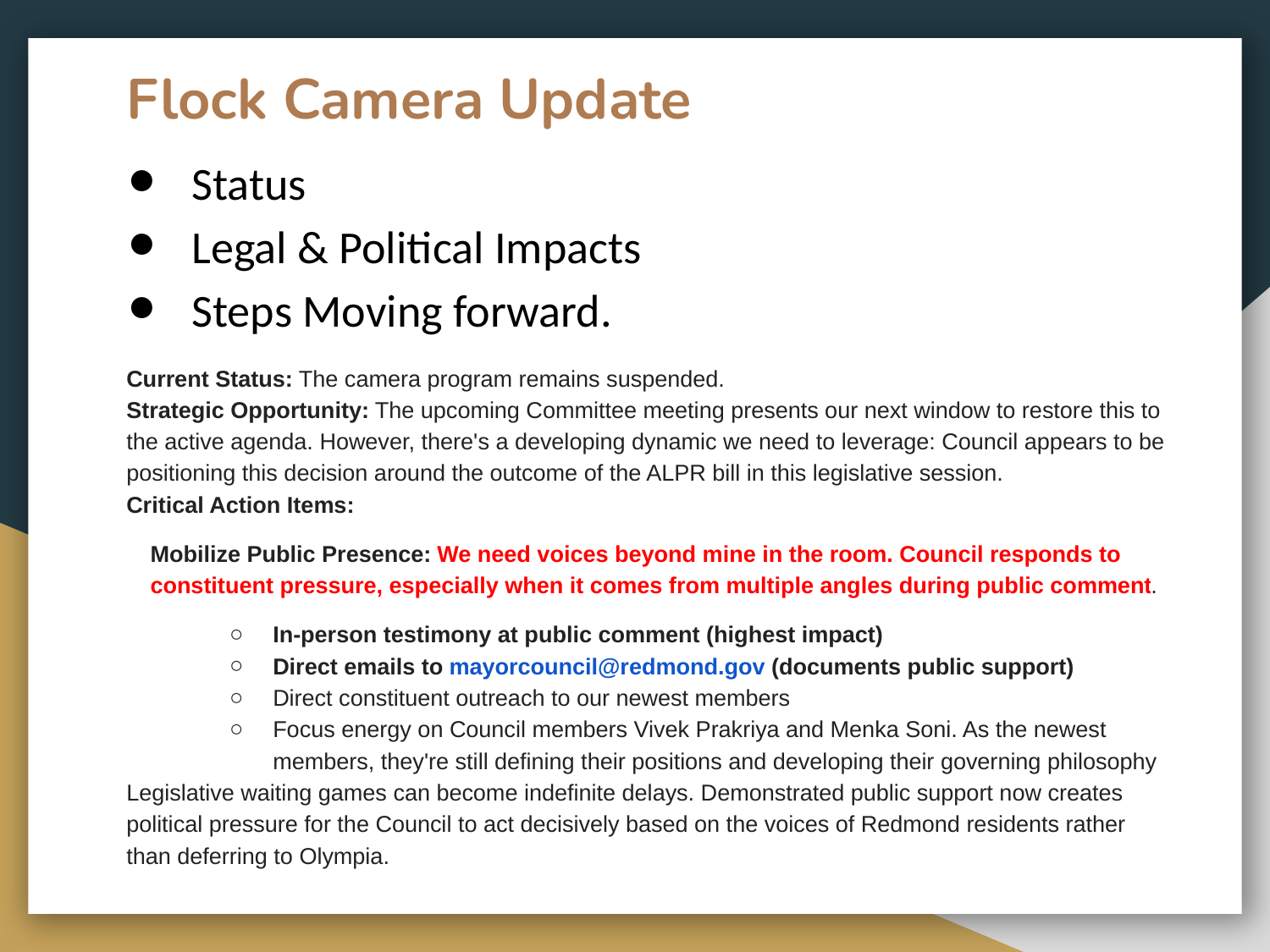

# Flock Camera Update
Status
Legal & Political Impacts
Steps Moving forward.
Current Status: The camera program remains suspended.
Strategic Opportunity: The upcoming Committee meeting presents our next window to restore this to the active agenda. However, there's a developing dynamic we need to leverage: Council appears to be positioning this decision around the outcome of the ALPR bill in this legislative session.
Critical Action Items:
Mobilize Public Presence: We need voices beyond mine in the room. Council responds to constituent pressure, especially when it comes from multiple angles during public comment.
In-person testimony at public comment (highest impact)
Direct emails to mayorcouncil@redmond.gov (documents public support)
Direct constituent outreach to our newest members
Focus energy on Council members Vivek Prakriya and Menka Soni. As the newest members, they're still defining their positions and developing their governing philosophy
Legislative waiting games can become indefinite delays. Demonstrated public support now creates political pressure for the Council to act decisively based on the voices of Redmond residents rather than deferring to Olympia.